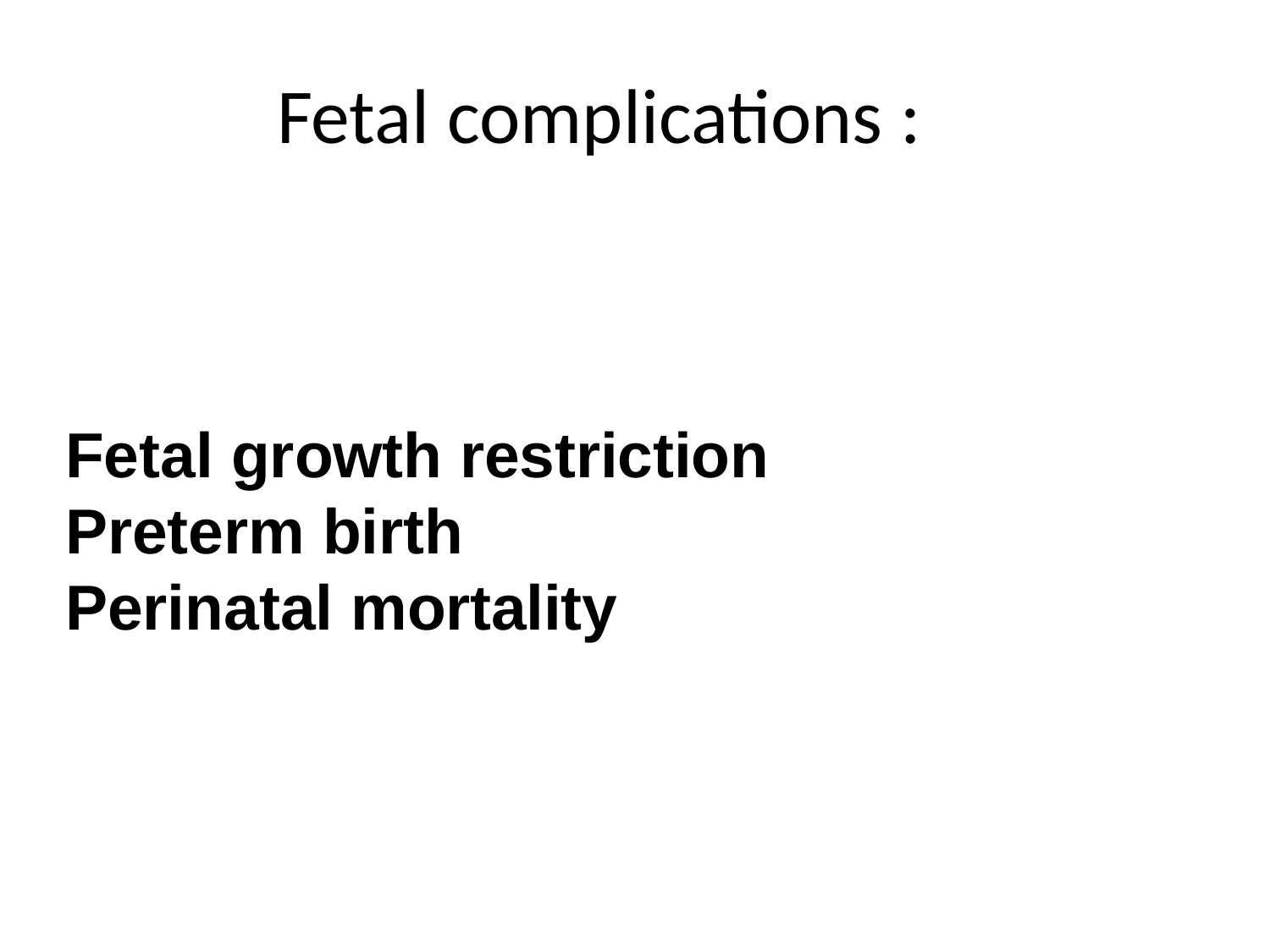

# Fetal complications :
Fetal growth restriction Preterm birth
Perinatal mortality